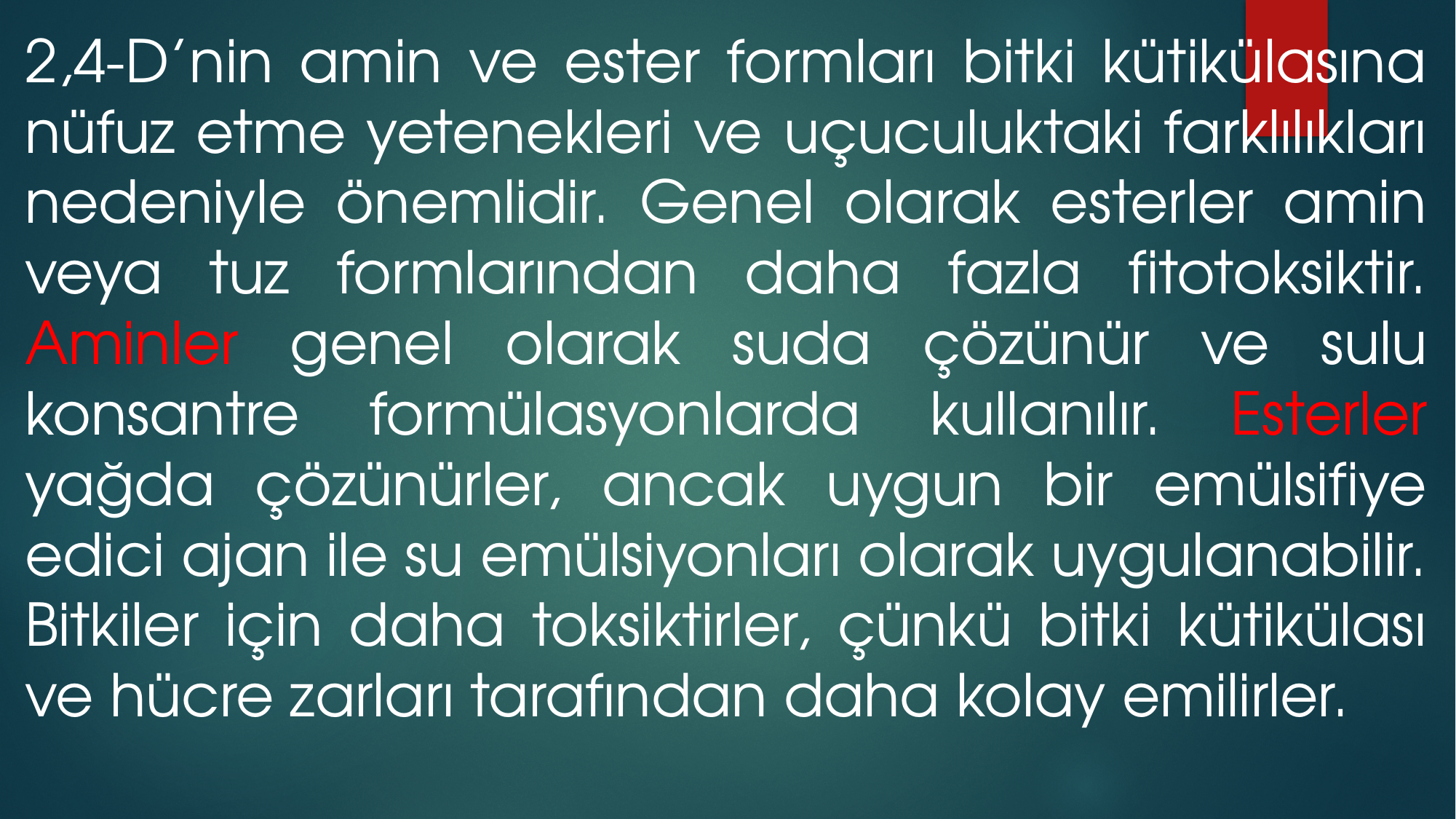

2,4-D’nin amin ve ester formları bitki kütikülasına nüfuz etme yetenekleri ve uçuculuktaki farklılıkları nedeniyle önemlidir. Genel olarak esterler amin veya tuz formlarından daha fazla fitotoksiktir. Aminler genel olarak suda çözünür ve sulu konsantre formülasyonlarda kullanılır. Esterler yağda çözünürler, ancak uygun bir emülsifiye edici ajan ile su emülsiyonları olarak uygulanabilir. Bitkiler için daha toksiktirler, çünkü bitki kütikülası ve hücre zarları tarafından daha kolay emilirler.